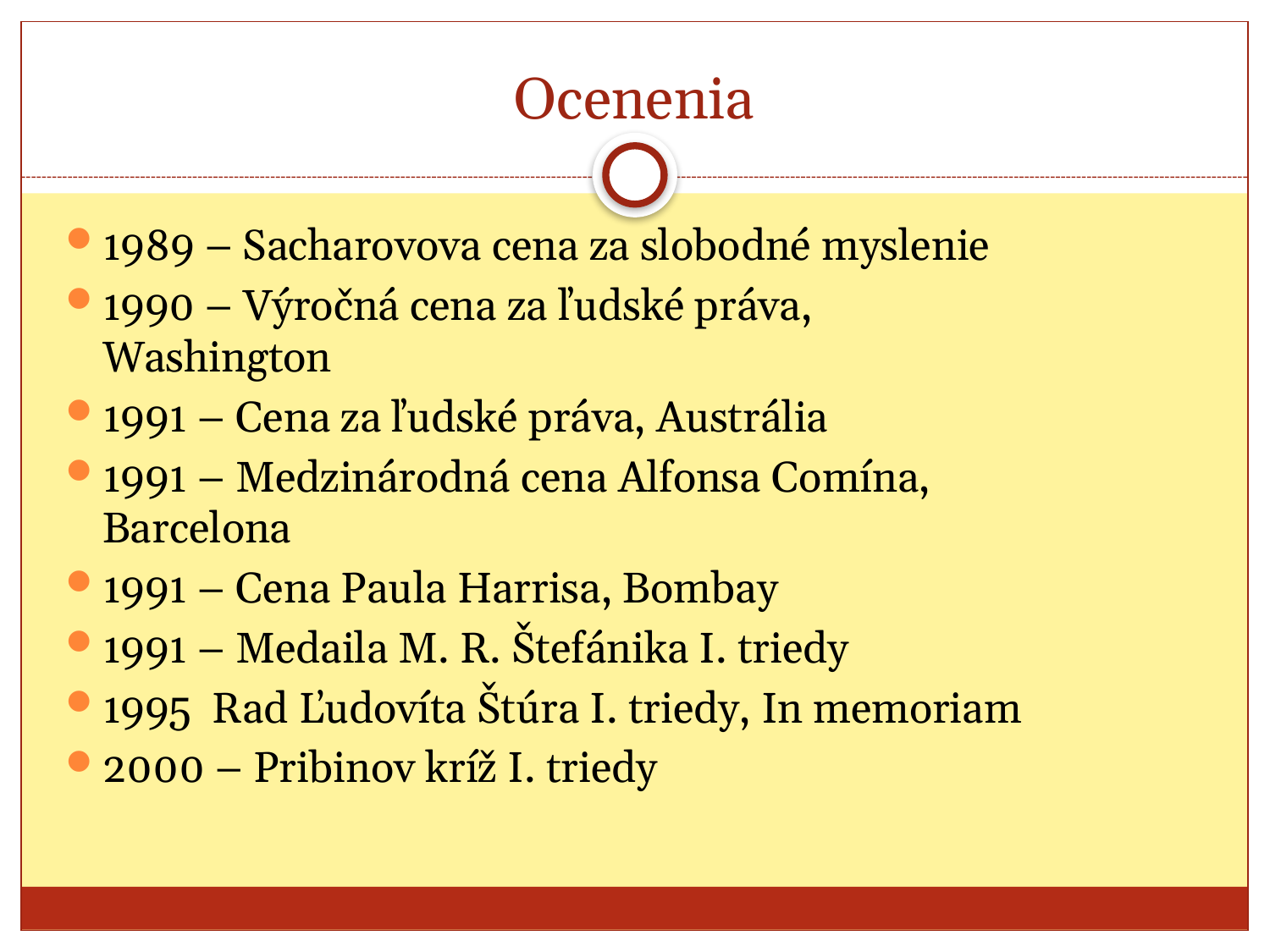

# Ocenenia
1989 – Sacharovova cena za slobodné myslenie
1990 – Výročná cena za ľudské práva, Washington
1991 – Cena za ľudské práva, Austrália
1991 – Medzinárodná cena Alfonsa Comína, Barcelona
1991 – Cena Paula Harrisa, Bombay
1991 – Medaila M. R. Štefánika I. triedy
1995  Rad Ľudovíta Štúra I. triedy, In memoriam
2000 – Pribinov kríž I. triedy